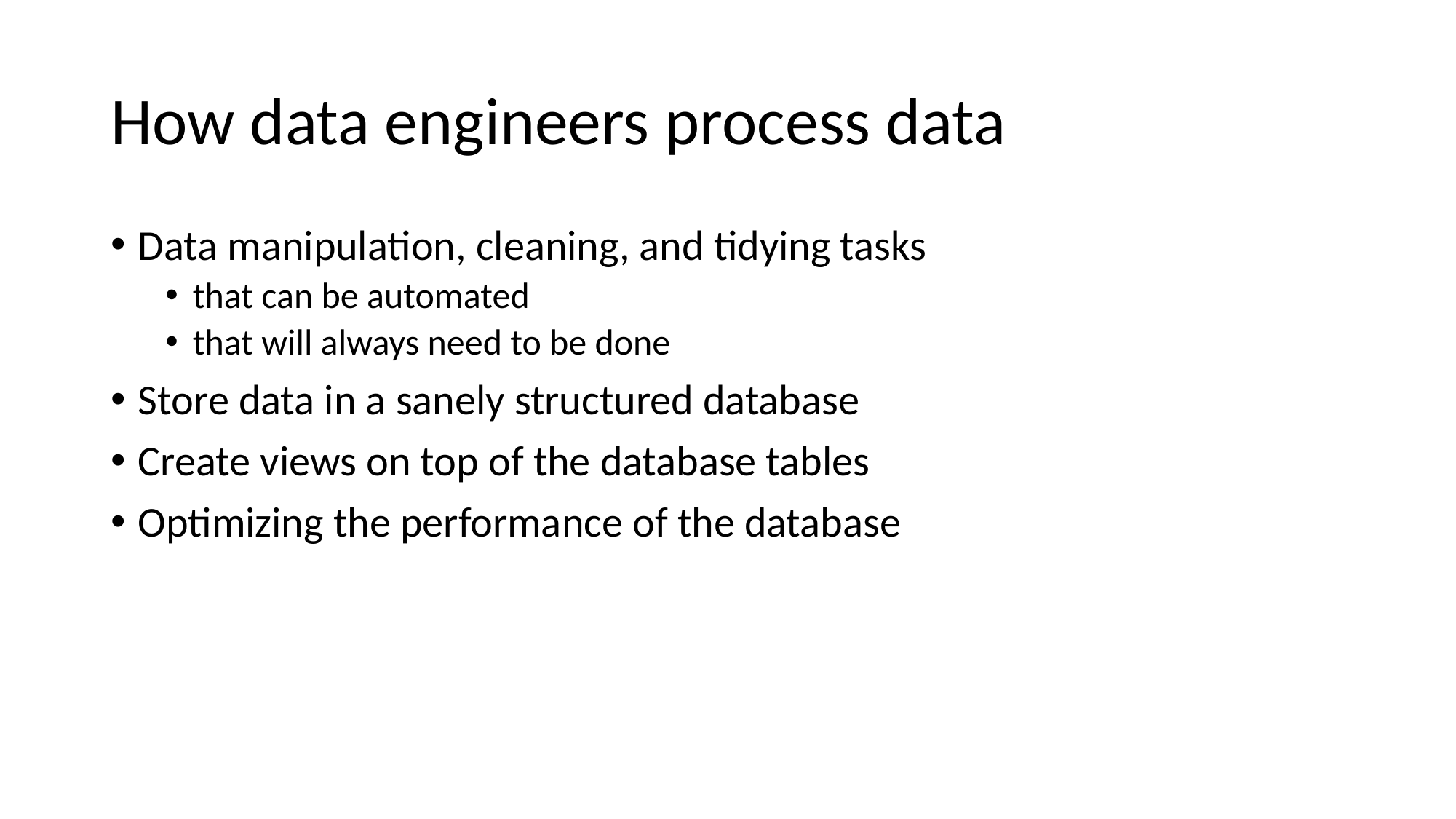

# How data engineers process data
Data manipulation, cleaning, and tidying tasks
that can be automated
that will always need to be done
Store data in a sanely structured database
Create views on top of the database tables
Optimizing the performance of the database